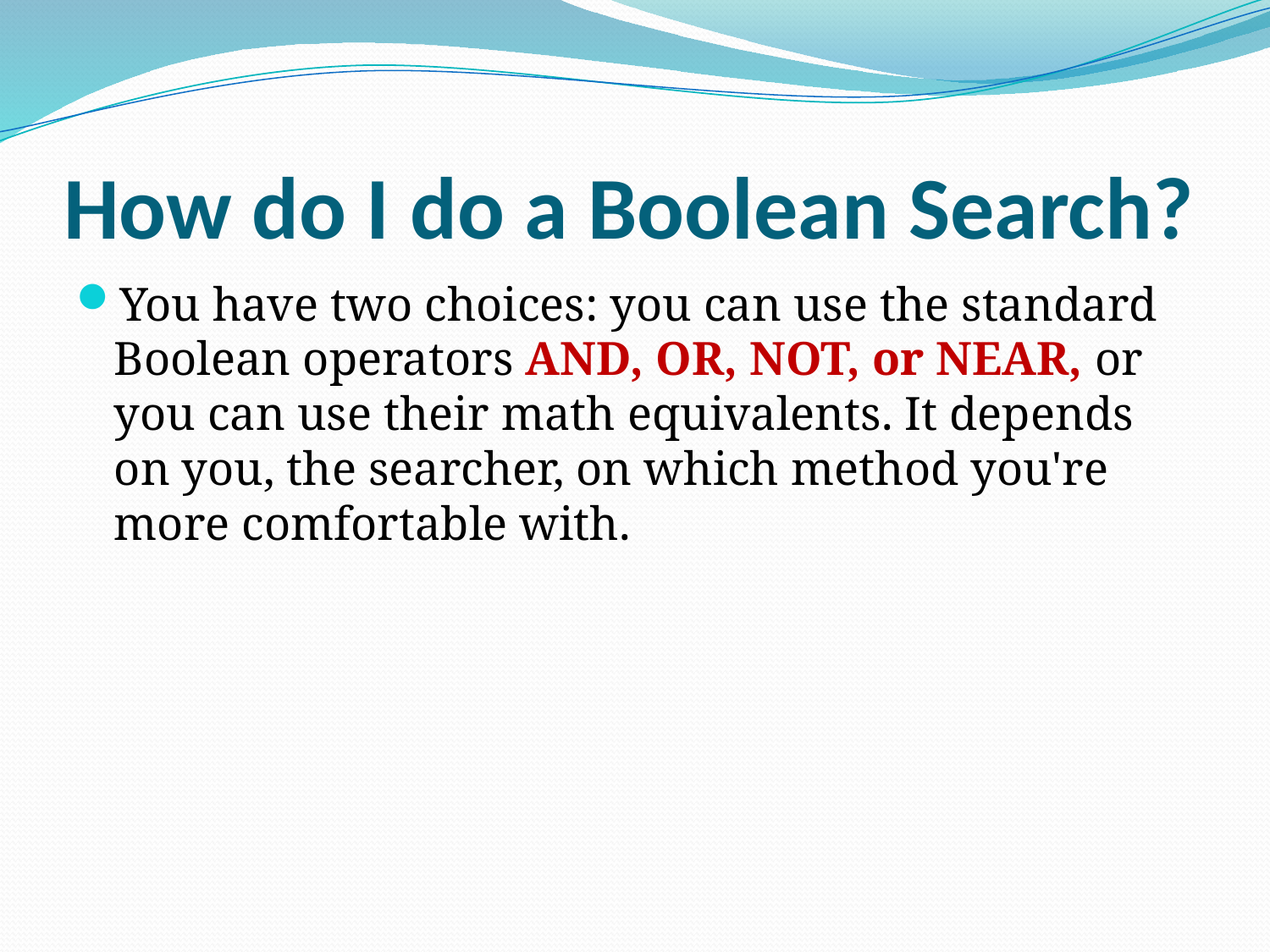

# How do I do a Boolean Search?
You have two choices: you can use the standard Boolean operators AND, OR, NOT, or NEAR, or you can use their math equivalents. It depends on you, the searcher, on which method you're more comfortable with.